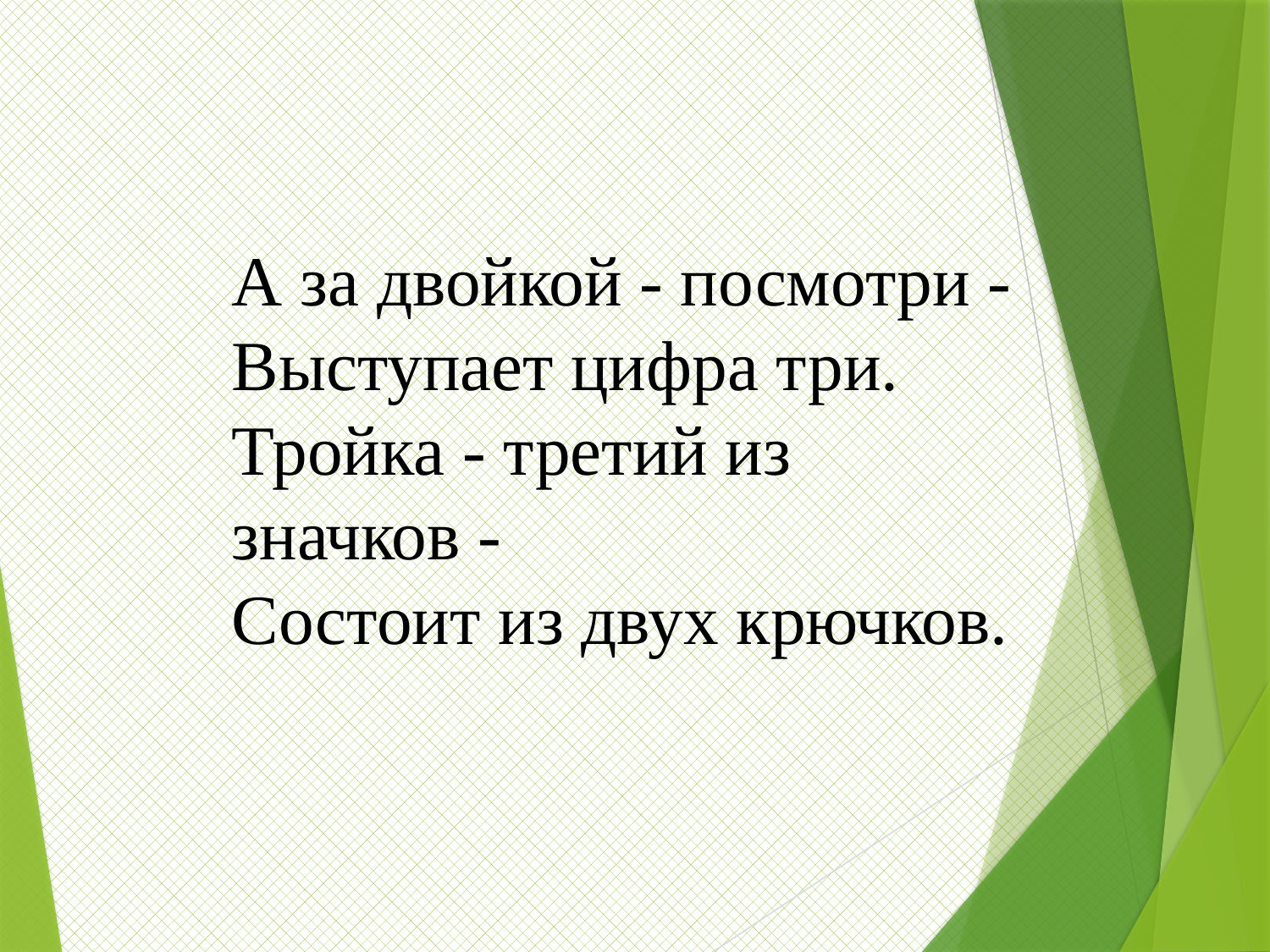

А за двойкой - посмотри - 
Выступает цифра три. 
Тройка - третий из значков - 
Состоит из двух крючков.